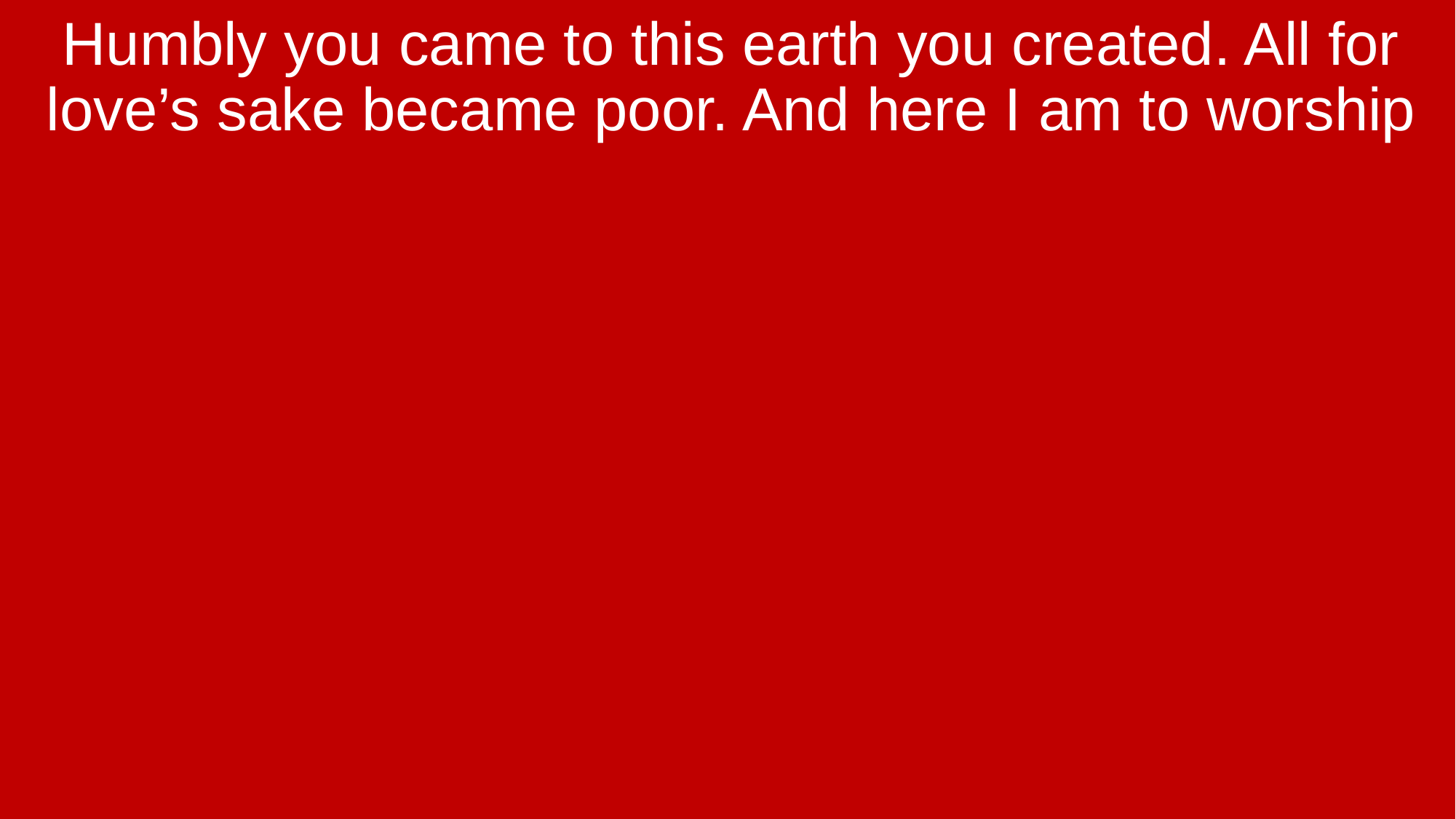

Humbly you came to this earth you created. All for love’s sake became poor. And here I am to worship